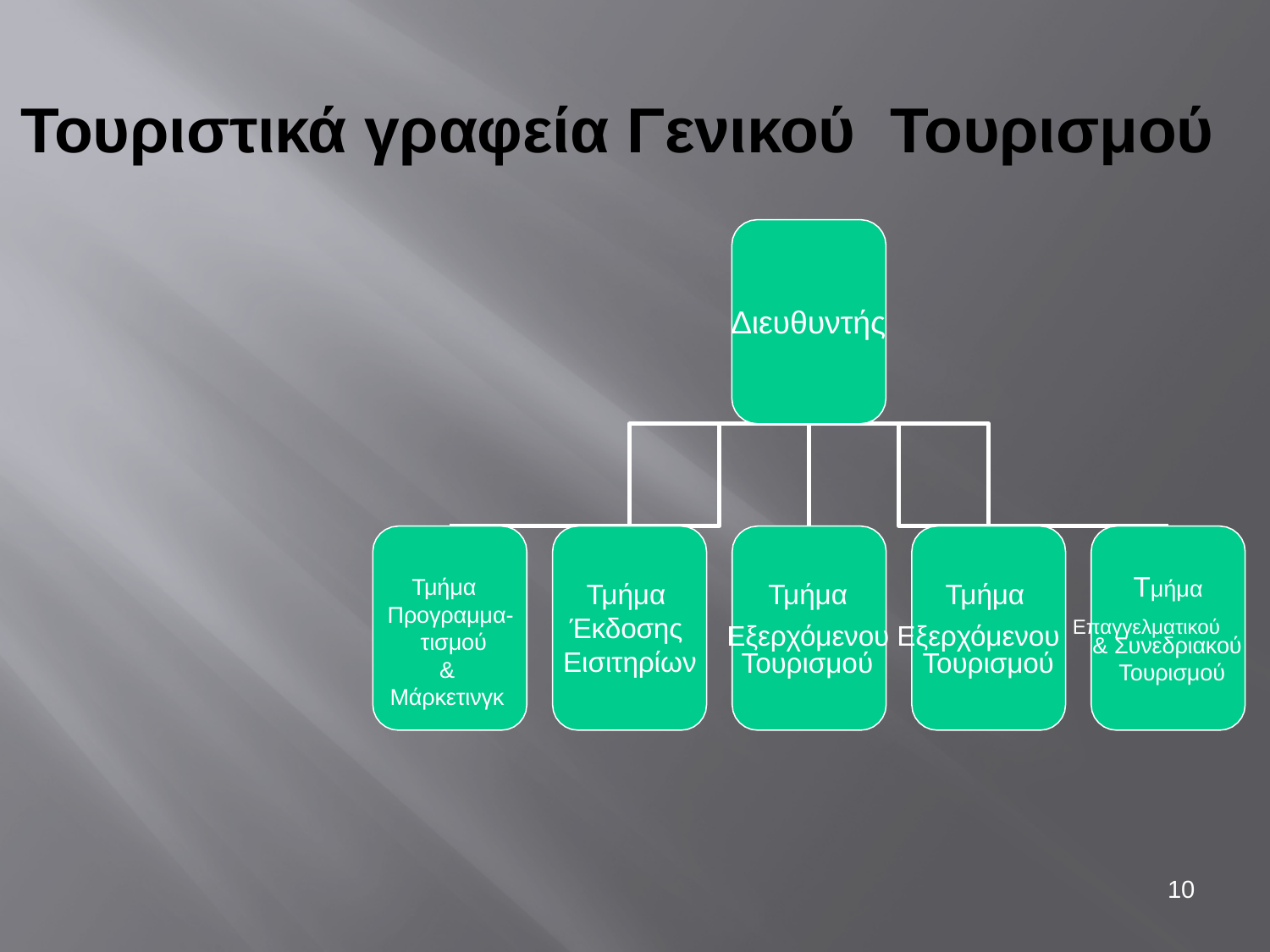

# Τουριστικά γραφεία Γενικού  Τουρισμού

Διευθυντής

Τμήμα
Τμήμα  Προγραμμα-  τισμού
& Μάρκετινγκ
Τμήμα  Έκδοσης  Εισιτηρίων
Τμήμα	Τμήμα
Εξερχόμενου Εξερχόμενου Επαγγελματικού
& Συνεδριακού  Τουρισμού
Τουρισμού	Τουρισμού
10